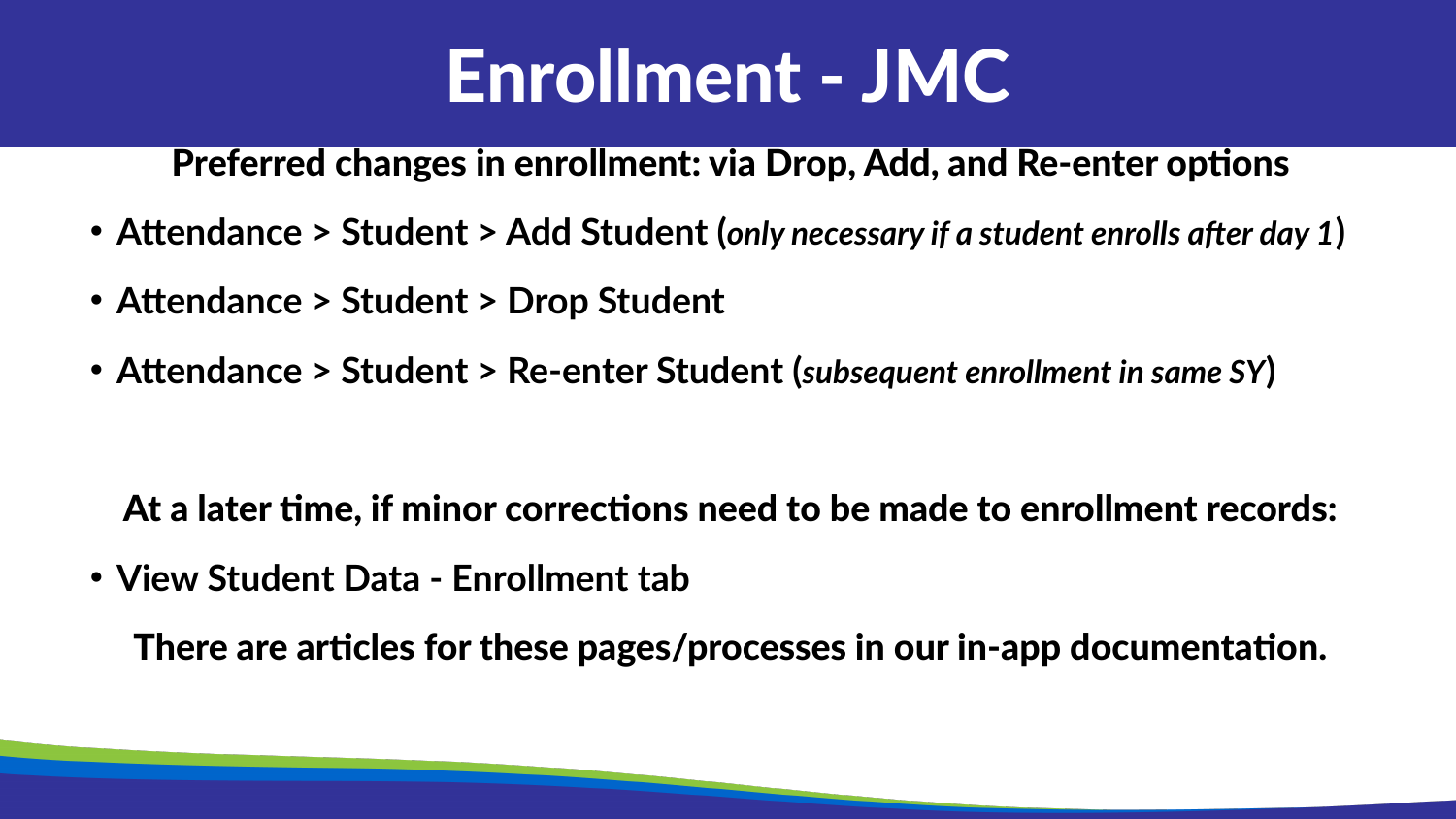

Enrollment - JMC
Preferred changes in enrollment: via Drop, Add, and Re-enter options
Attendance > Student > Add Student (only necessary if a student enrolls after day 1)
Attendance > Student > Drop Student
Attendance > Student > Re-enter Student (subsequent enrollment in same SY)

At a later time, if minor corrections need to be made to enrollment records:
View Student Data - Enrollment tab
There are articles for these pages/processes in our in-app documentation.